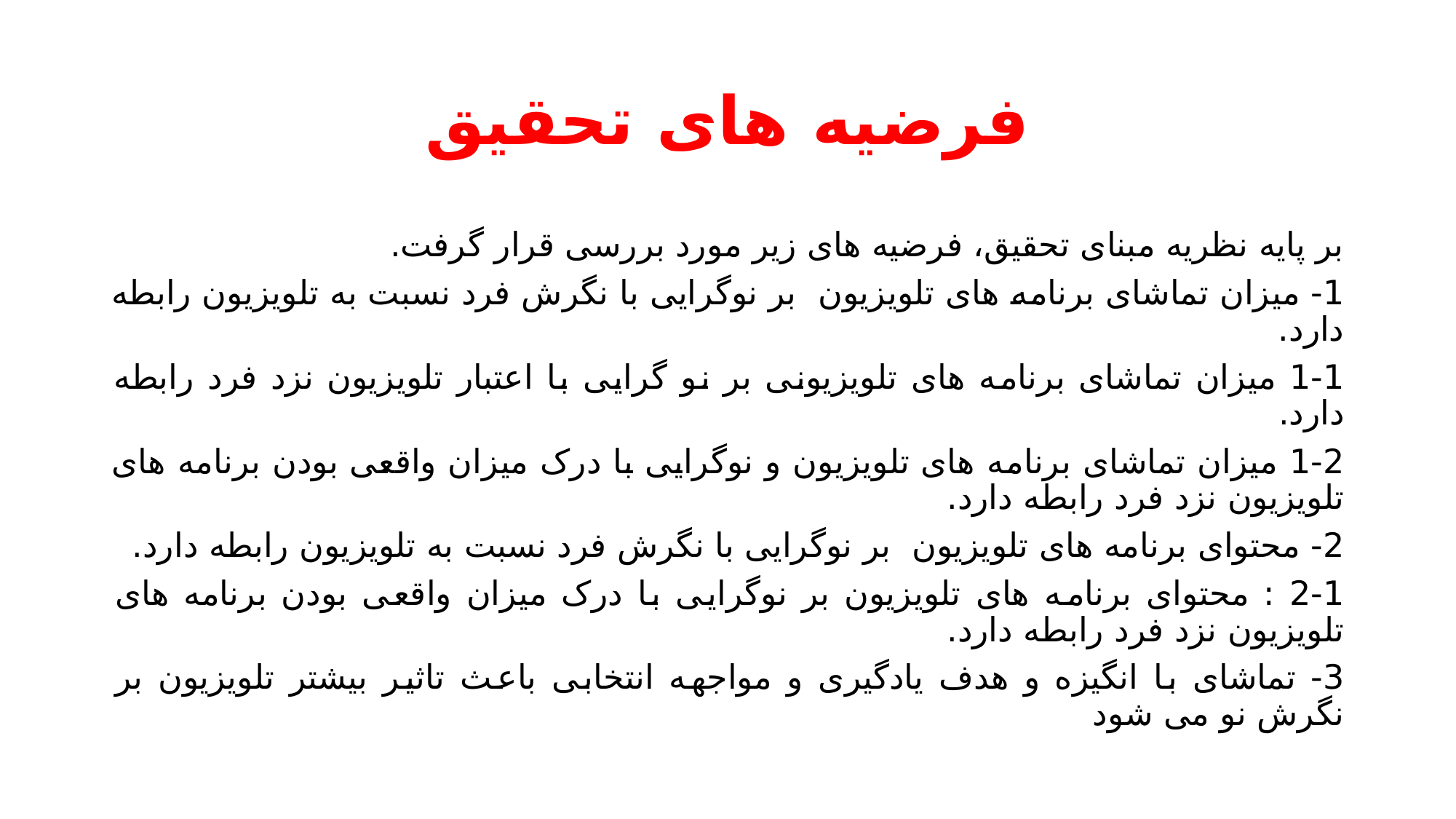

# فرضیه های تحقیق
بر پایه نظریه مبنای تحقیق، فرضیه های زیر مورد بررسی قرار گرفت.
1- میزان تماشای برنامه های تلویزیون  بر نوگرایی با نگرش فرد نسبت به تلویزیون رابطه دارد.
1-1 میزان تماشای برنامه های تلویزیونی بر نو گرایی با اعتبار تلویزیون نزد فرد رابطه دارد.
1-2 میزان تماشای برنامه های تلویزیون و نوگرایی با درک میزان واقعی بودن برنامه های تلویزیون نزد فرد رابطه دارد.
2- محتوای برنامه های تلویزیون  بر نوگرایی با نگرش فرد نسبت به تلویزیون رابطه دارد.
2-1 : محتوای برنامه های تلویزیون بر نوگرایی با درک میزان واقعی بودن برنامه های تلویزیون نزد فرد رابطه دارد.
3- تماشای با انگیزه و هدف یادگیری و مواجهه انتخابی باعث تاثیر بیشتر تلویزیون بر نگرش نو می شود